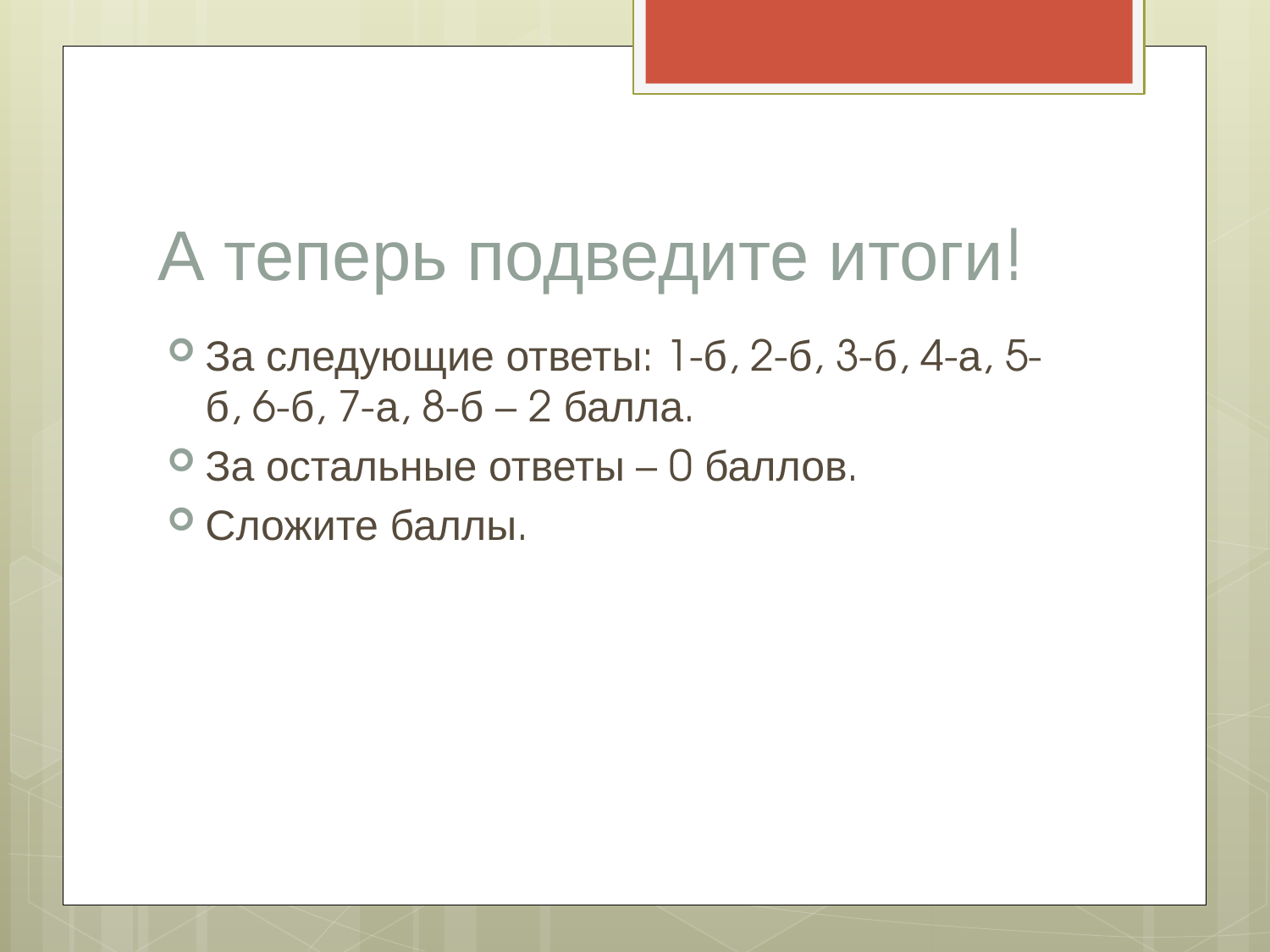

# А теперь подведите итоги!
За следующие ответы: 1-б, 2-б, 3-б, 4-а, 5-б, 6-б, 7-а, 8-б – 2 балла.
За остальные ответы – 0 баллов.
Сложите баллы.